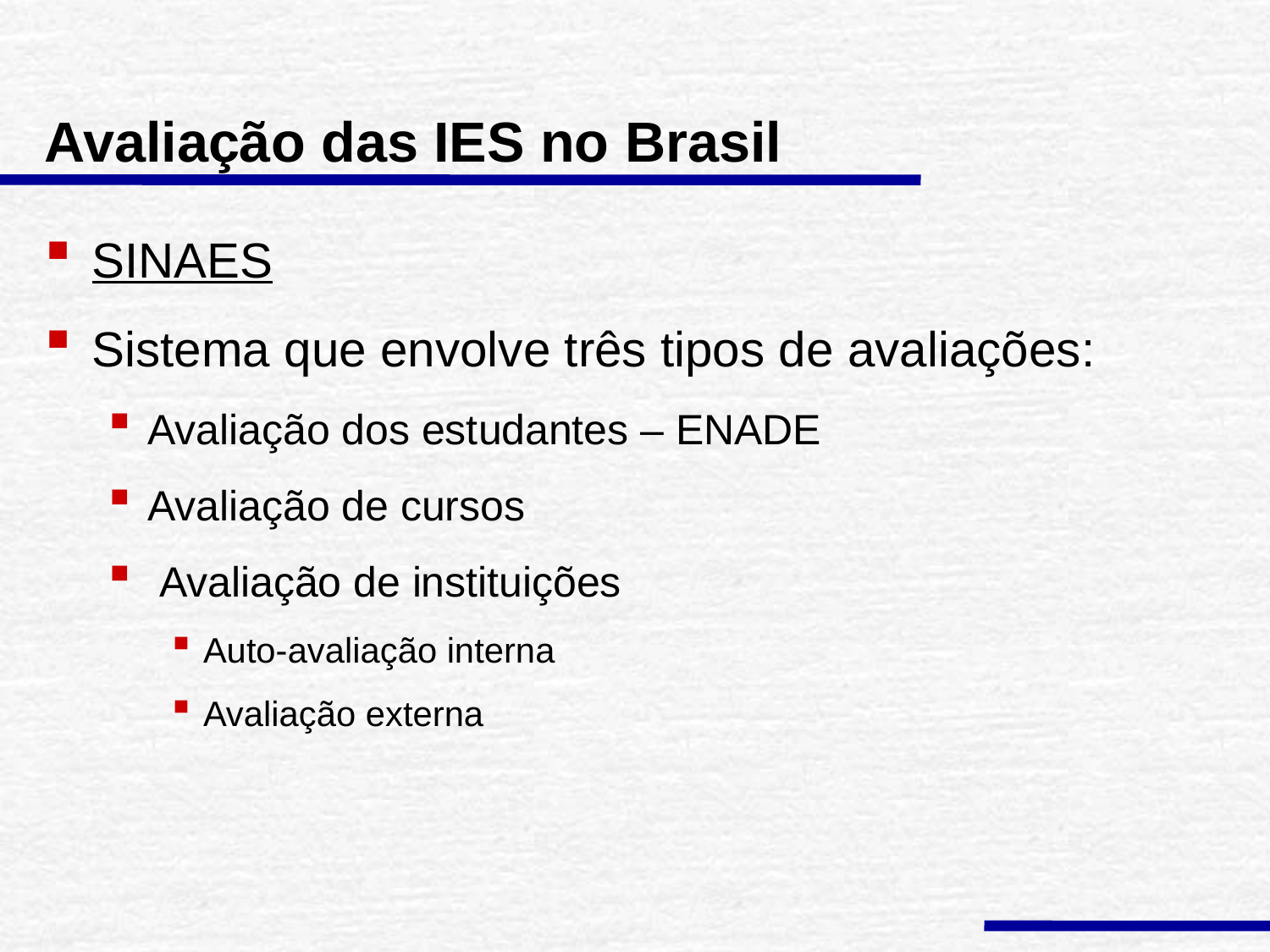

# Avaliação das IES no Brasil
SINAES
Sistema que envolve três tipos de avaliações:
Avaliação dos estudantes – ENADE
Avaliação de cursos
 Avaliação de instituições
Auto-avaliação interna
Avaliação externa